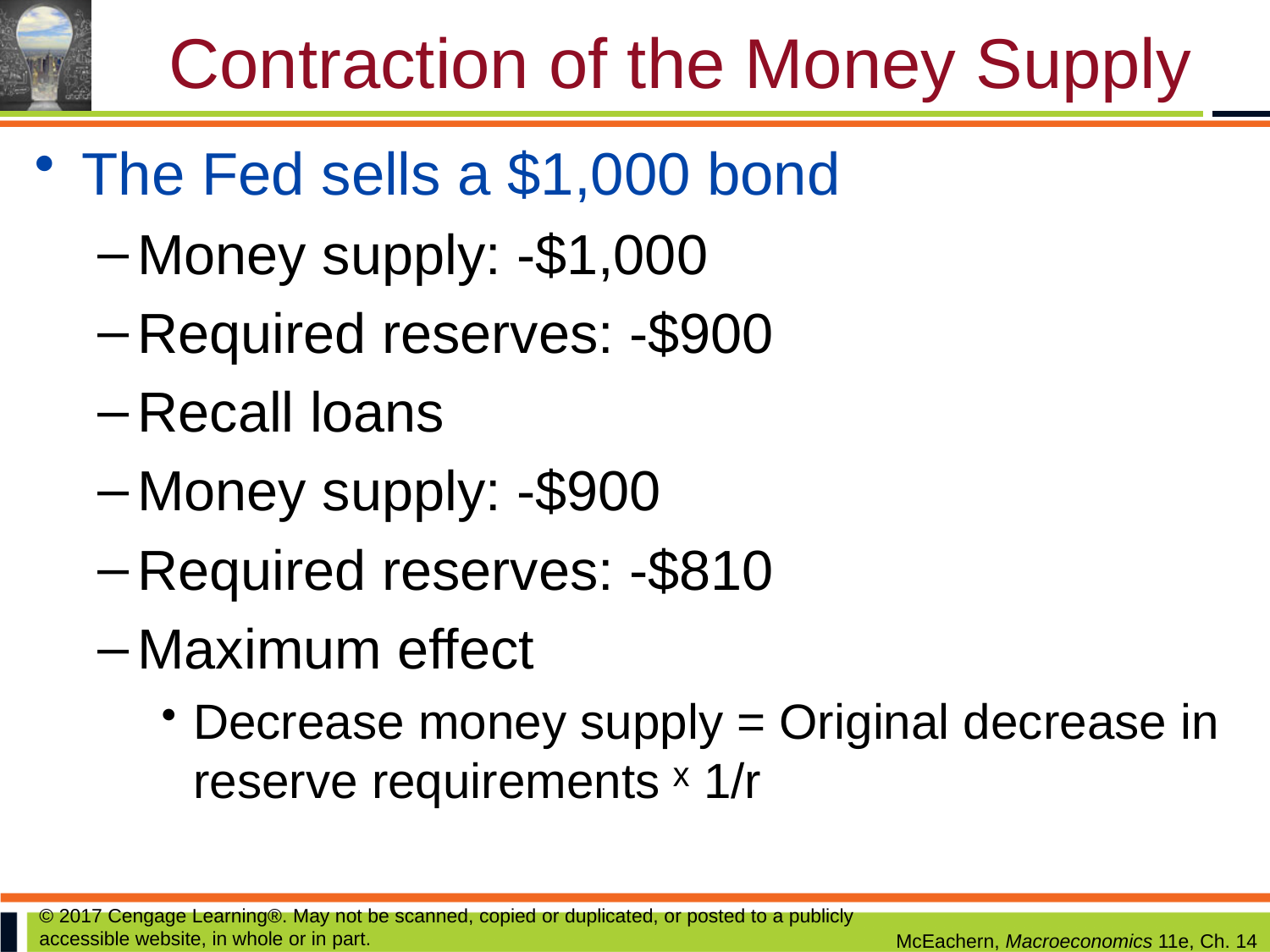

# Contraction of the Money Supply
The Fed sells a $1,000 bond
Money supply: -$1,000
Required reserves: -$900
Recall loans
Money supply: -$900
Required reserves: -$810
Maximum effect
Decrease money supply = Original decrease in reserve requirements ˣ 1/r
© 2017 Cengage Learning®. May not be scanned, copied or duplicated, or posted to a publicly accessible website, in whole or in part.